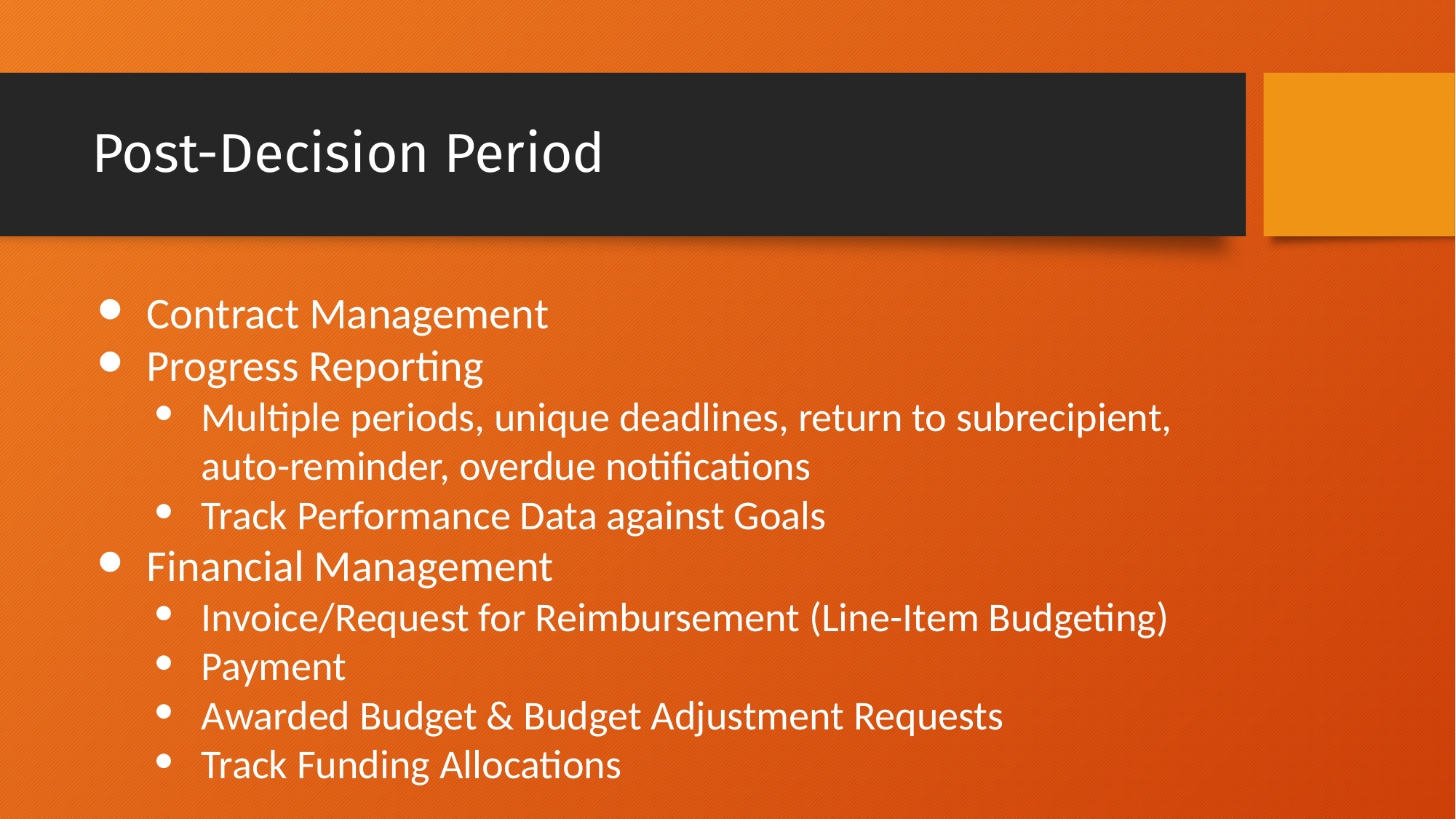

# Post-Decision Period

Contract Management
Progress Reporting
Multiple periods, unique deadlines, return to subrecipient, auto-reminder, overdue notifications
Track Performance Data against Goals
Financial Management
Invoice/Request for Reimbursement (Line-Item Budgeting)
Payment
Awarded Budget & Budget Adjustment Requests
Track Funding Allocations